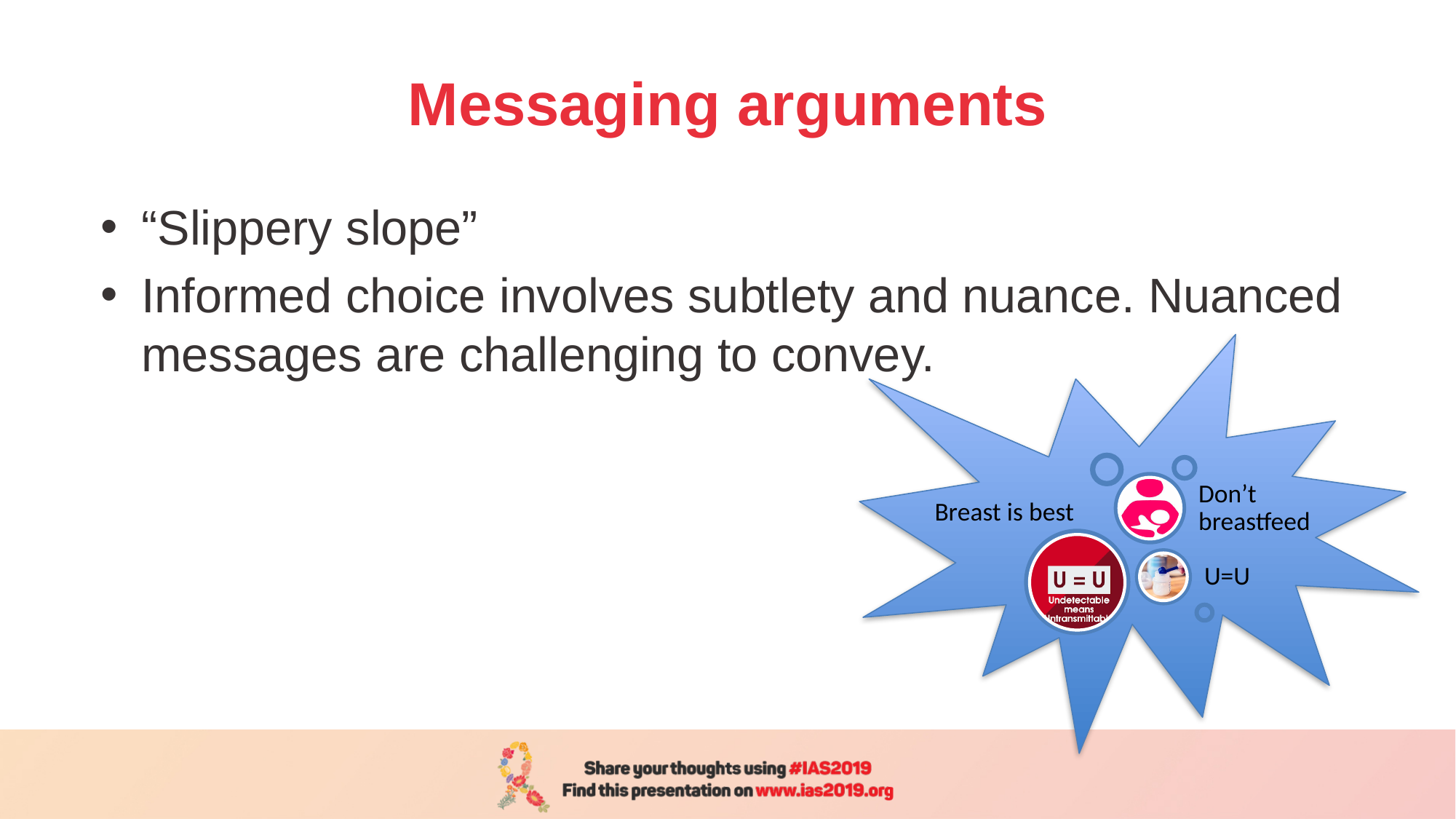

# Messaging arguments
“Slippery slope”
Informed choice involves subtlety and nuance. Nuanced messages are challenging to convey.

Breast is best
U=U
Don’t breastfeed